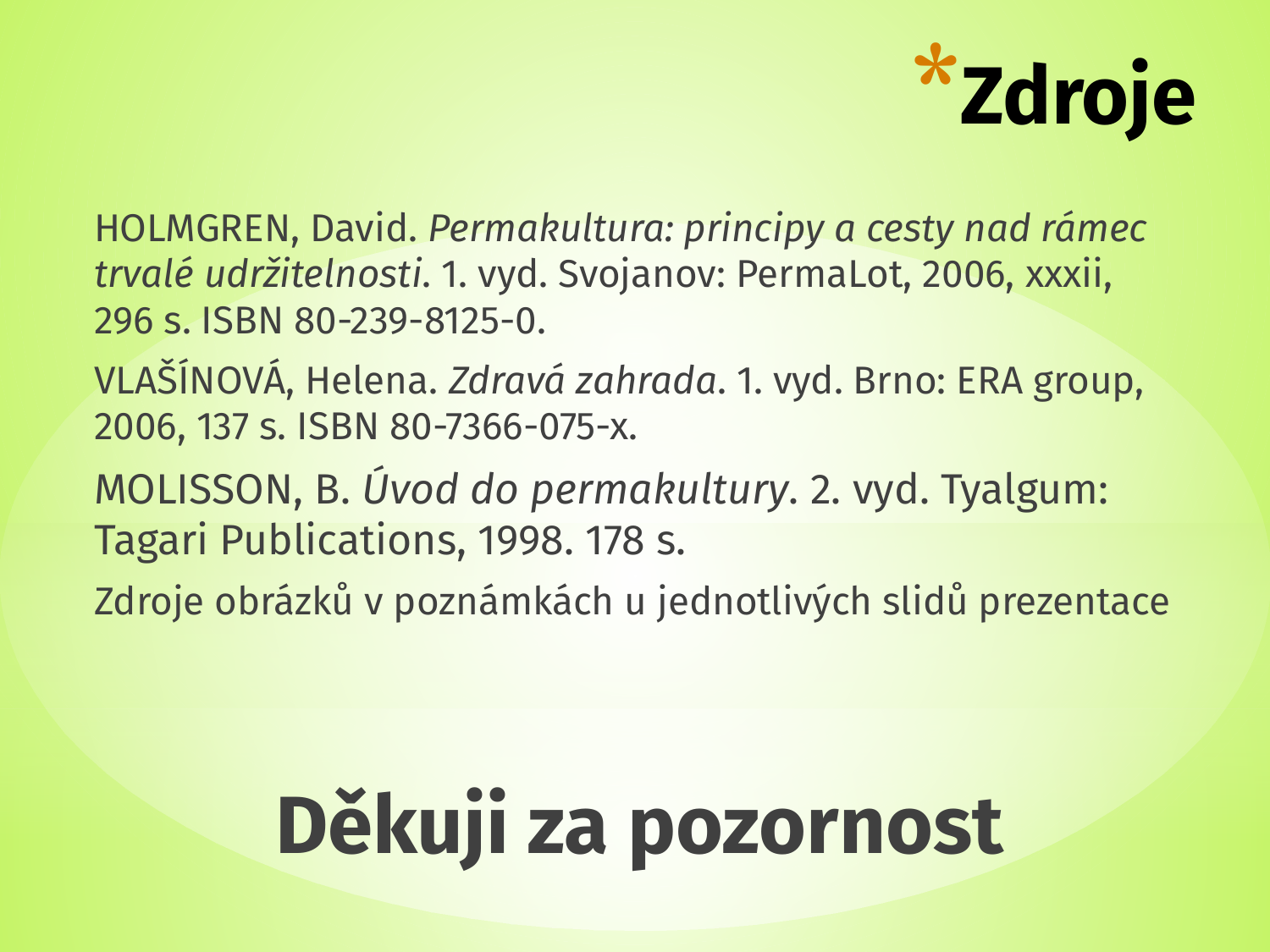

# Zdroje
HOLMGREN, David. Permakultura: principy a cesty nad rámec trvalé udržitelnosti. 1. vyd. Svojanov: PermaLot, 2006, xxxii, 296 s. ISBN 80-239-8125-0.
VLAŠÍNOVÁ, Helena. Zdravá zahrada. 1. vyd. Brno: ERA group, 2006, 137 s. ISBN 80-7366-075-x.
MOLISSON, B. Úvod do permakultury. 2. vyd. Tyalgum: Tagari Publications, 1998. 178 s.
Zdroje obrázků v poznámkách u jednotlivých slidů prezentace

Děkuji za pozornost